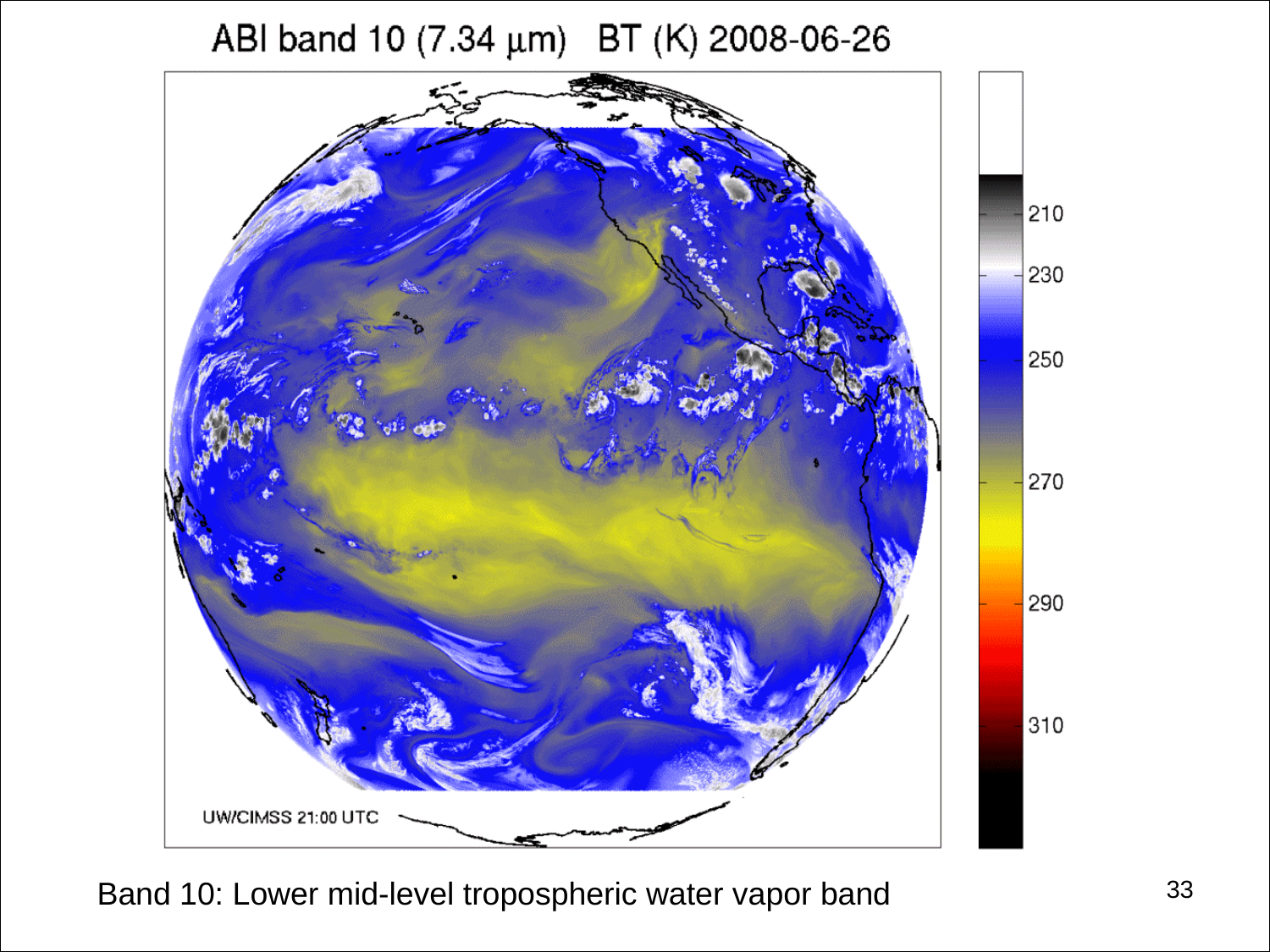

#
33
Band 10: Lower mid-level tropospheric water vapor band